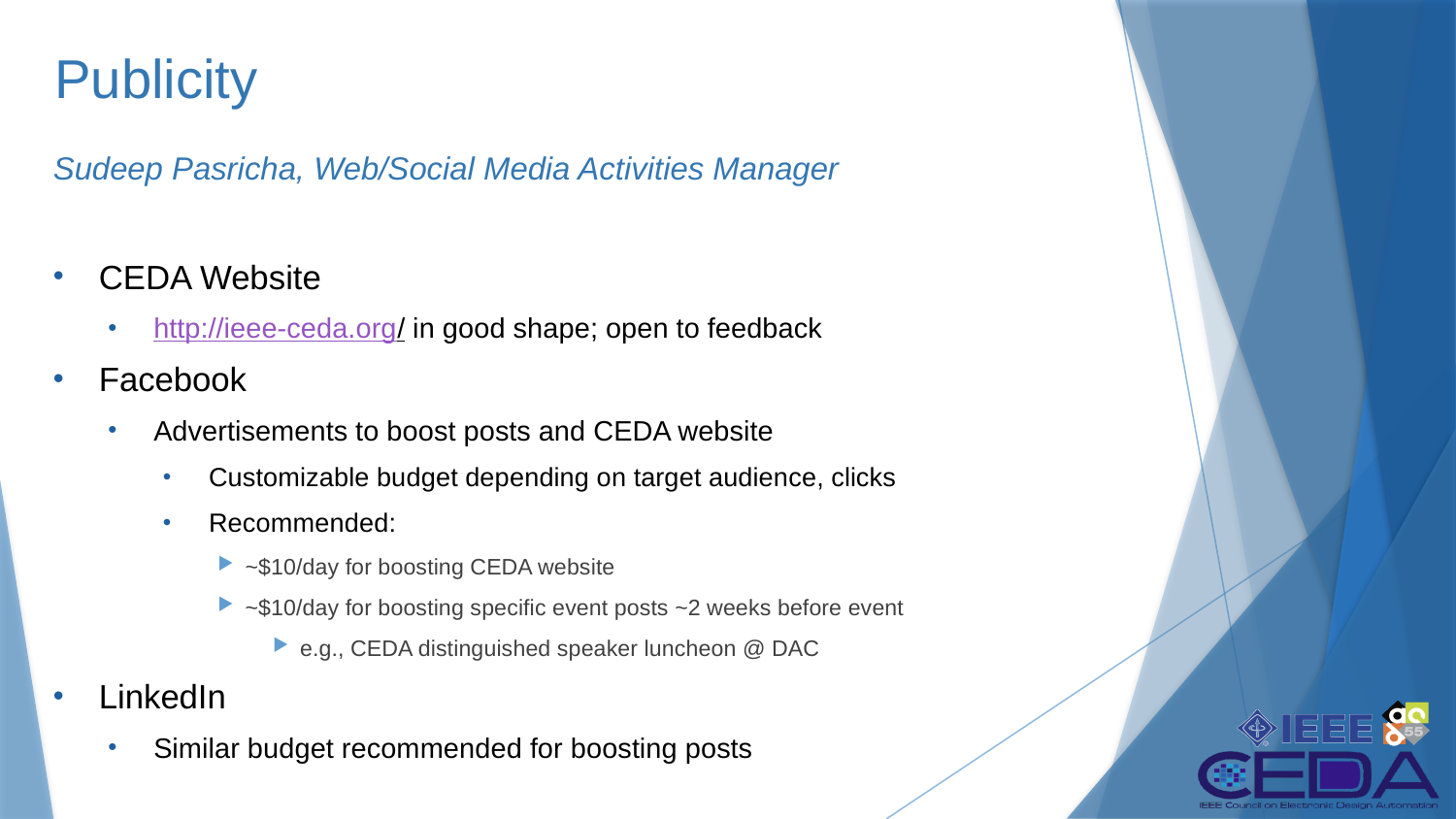

# Publicity
Sudeep Pasricha, Web/Social Media Activities Manager

CEDA Website
http://ieee-ceda.org/ in good shape; open to feedback
Facebook
Advertisements to boost posts and CEDA website
Customizable budget depending on target audience, clicks
Recommended:
~$10/day for boosting CEDA website
~$10/day for boosting specific event posts ~2 weeks before event
e.g., CEDA distinguished speaker luncheon @ DAC
LinkedIn
Similar budget recommended for boosting posts